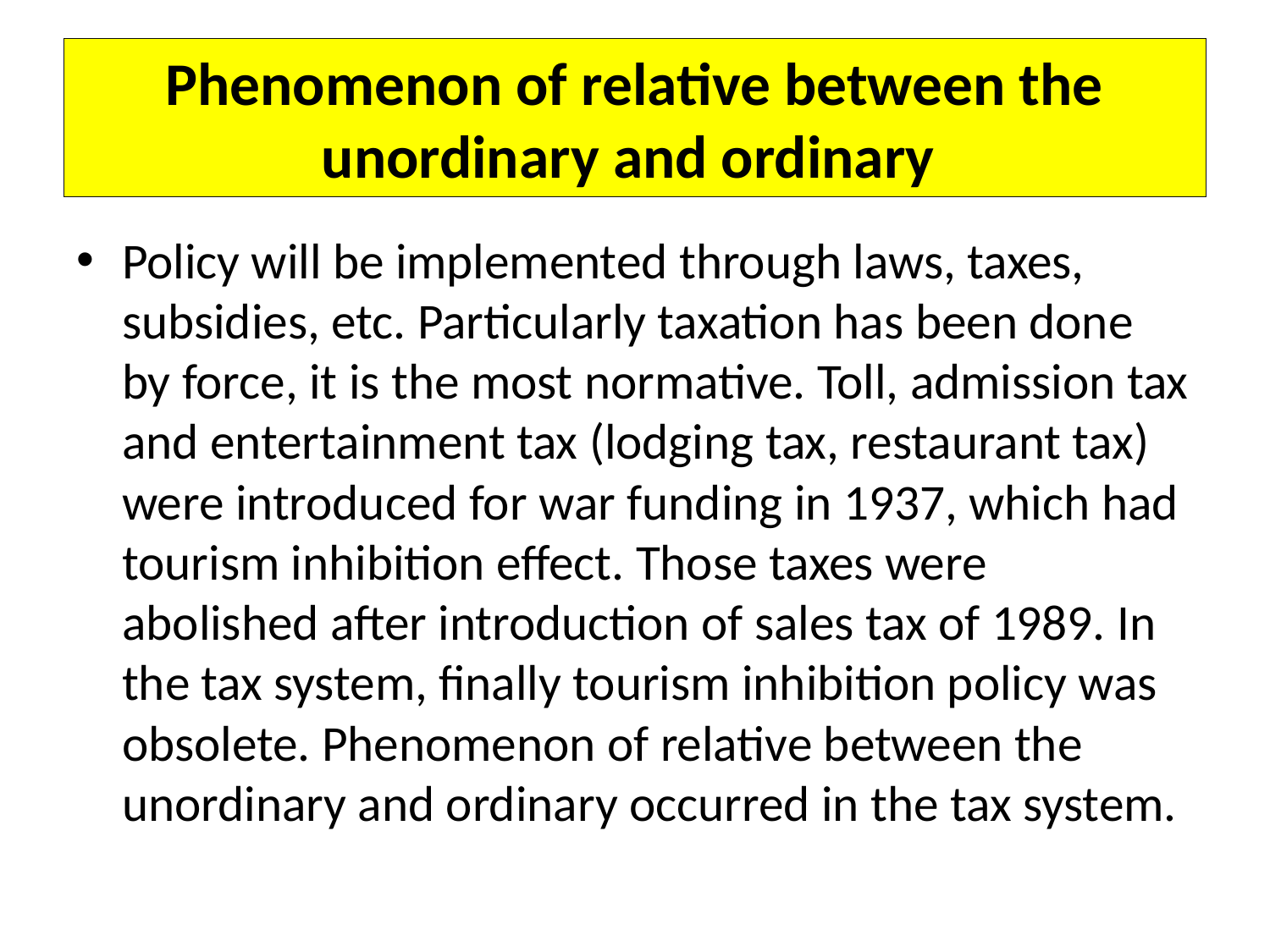

# Phenomenon of relative between the unordinary and ordinary
Policy will be implemented through laws, taxes, subsidies, etc. Particularly taxation has been done by force, it is the most normative. Toll, admission tax and entertainment tax (lodging tax, restaurant tax) were introduced for war funding in 1937, which had tourism inhibition effect. Those taxes were abolished after introduction of sales tax of 1989. In the tax system, finally tourism inhibition policy was obsolete. Phenomenon of relative between the unordinary and ordinary occurred in the tax system.